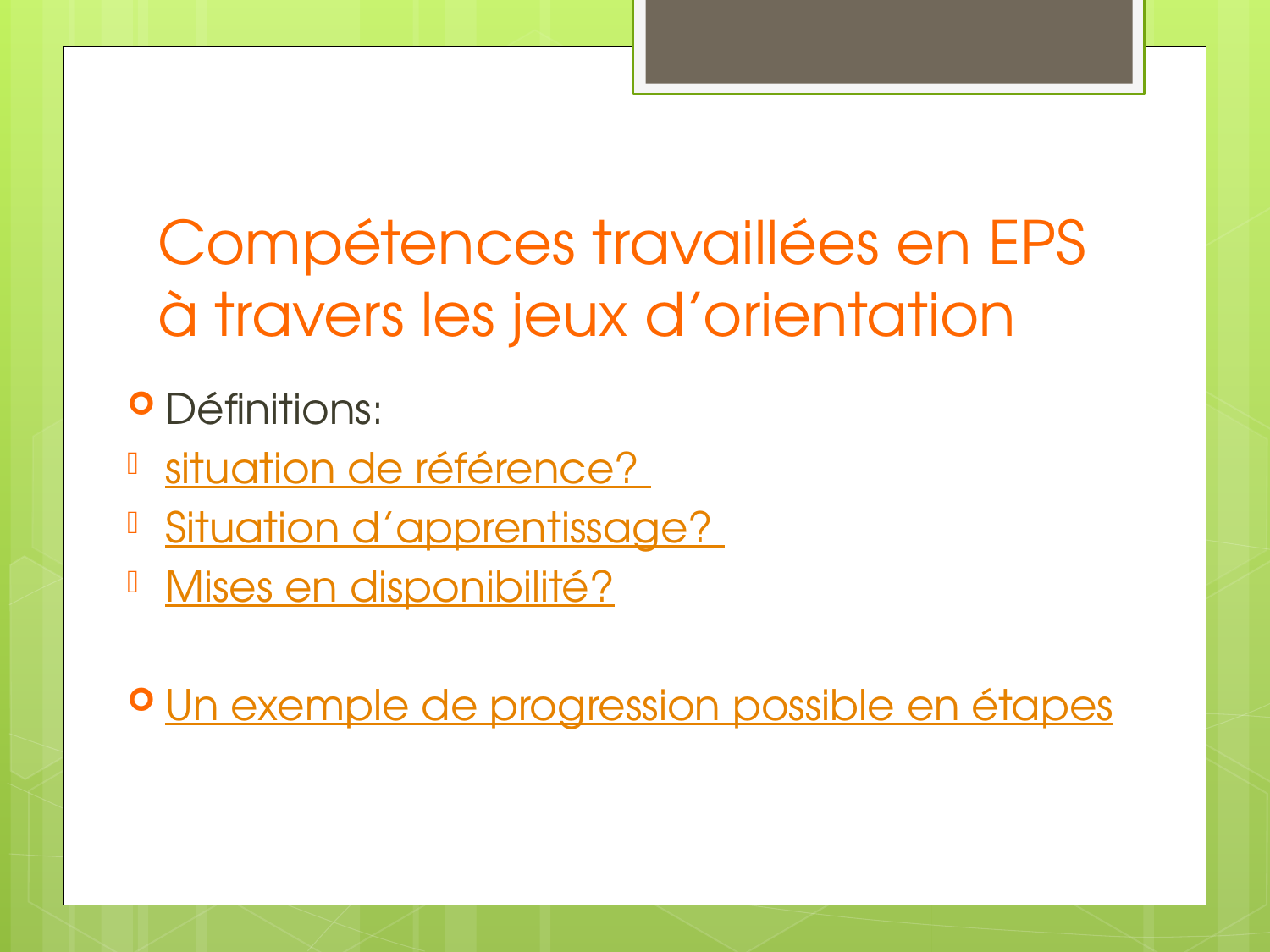

# Compétences travaillées en EPS à travers les jeux d’orientation
Définitions:
situation de référence?
Situation d’apprentissage?
Mises en disponibilité?

Un exemple de progression possible en étapes